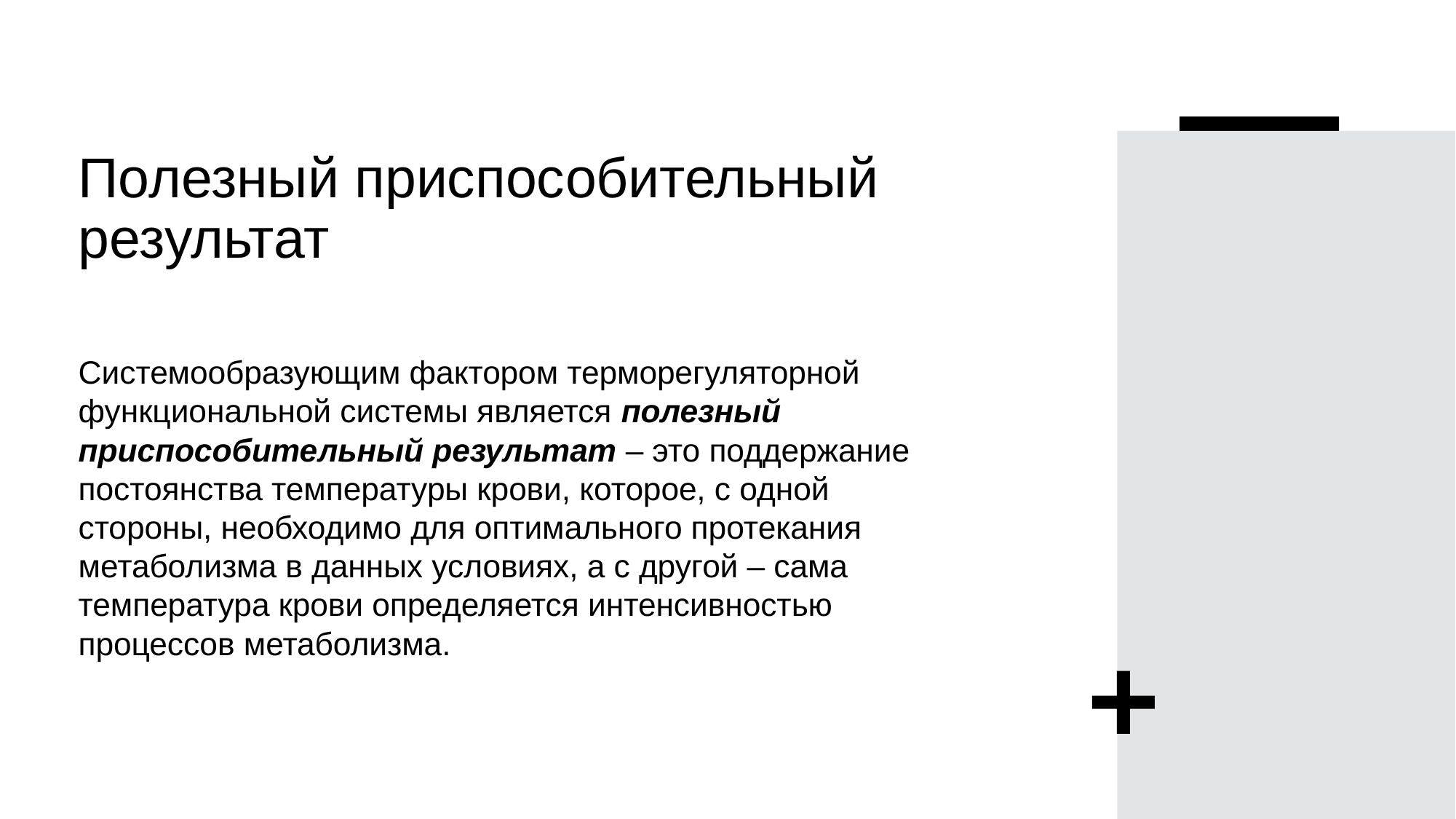

# Полезный приспособительный результат
Системообразующим фактором терморегуляторной функциональной системы является полезный приспособительный результат – это поддержание постоянства температуры крови, которое, с одной стороны, необходимо для оптимального протекания метаболизма в данных условиях, а с другой – сама температура крови определяется интенсивностью процессов метаболизма.